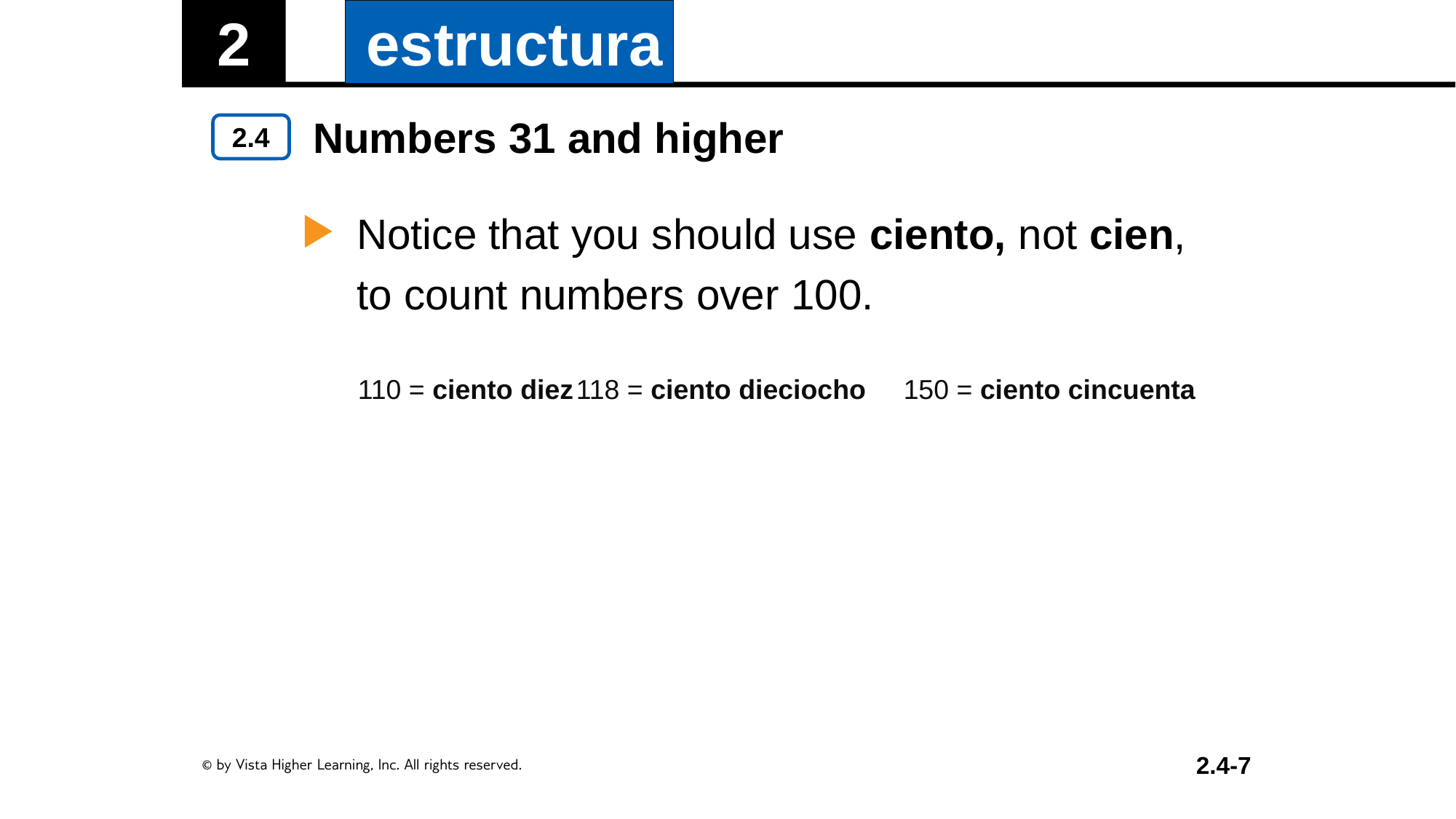

Numbers 31 and higher
Notice that you should use ciento, not cien, to count numbers over 100.
| 110 = ciento diez 118 = ciento dieciocho 150 = ciento cincuenta |
| --- |
© by Vista Higher Learning, Inc. All rights reserved.
2.4-7